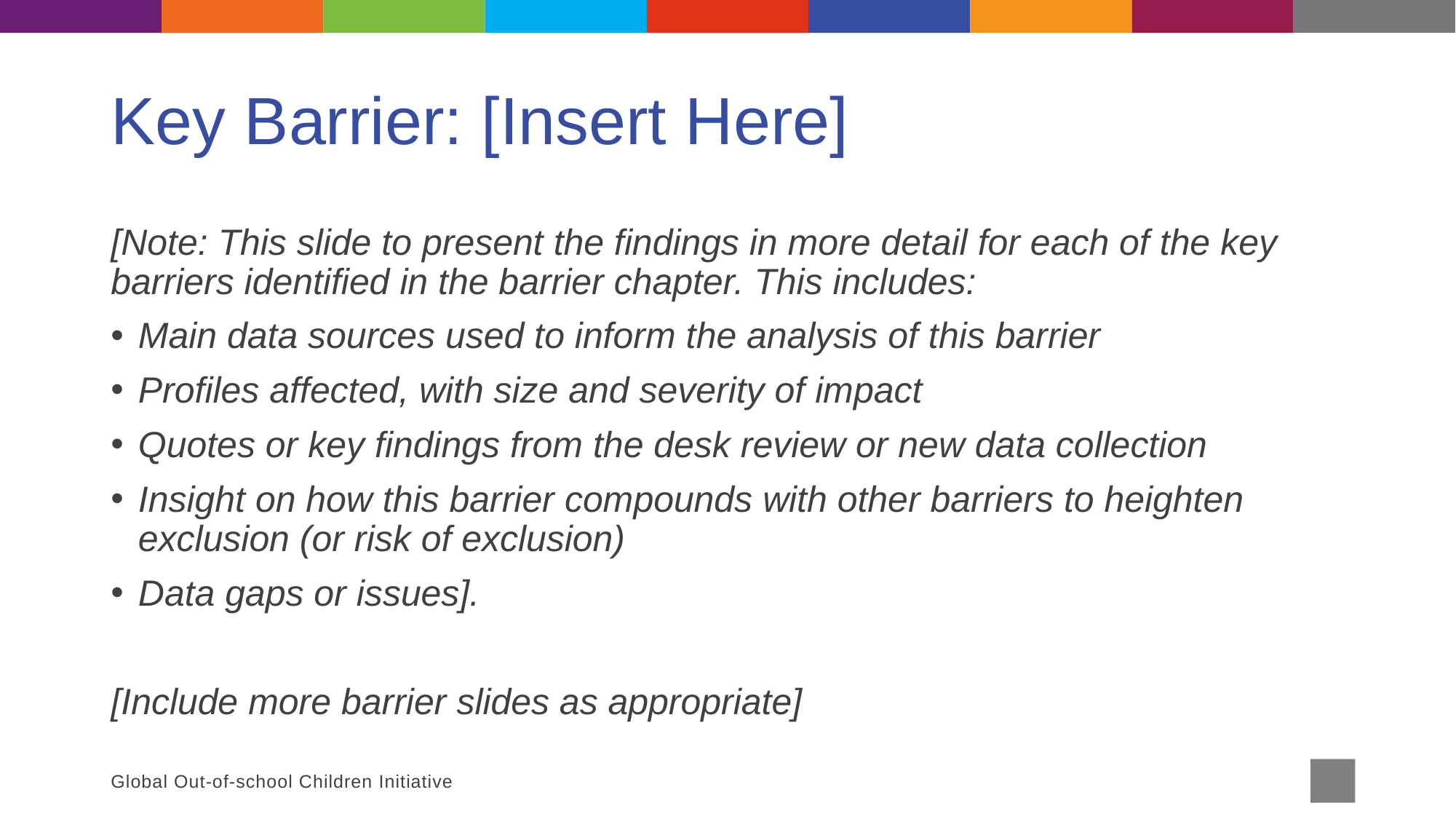

# Key Barrier: [Insert Here]
[Note: This slide to present the findings in more detail for each of the key barriers identified in the barrier chapter. This includes:
Main data sources used to inform the analysis of this barrier
Profiles affected, with size and severity of impact
Quotes or key findings from the desk review or new data collection
Insight on how this barrier compounds with other barriers to heighten exclusion (or risk of exclusion)
Data gaps or issues].

[Include more barrier slides as appropriate]

Global Out-of-school Children Initiative
12